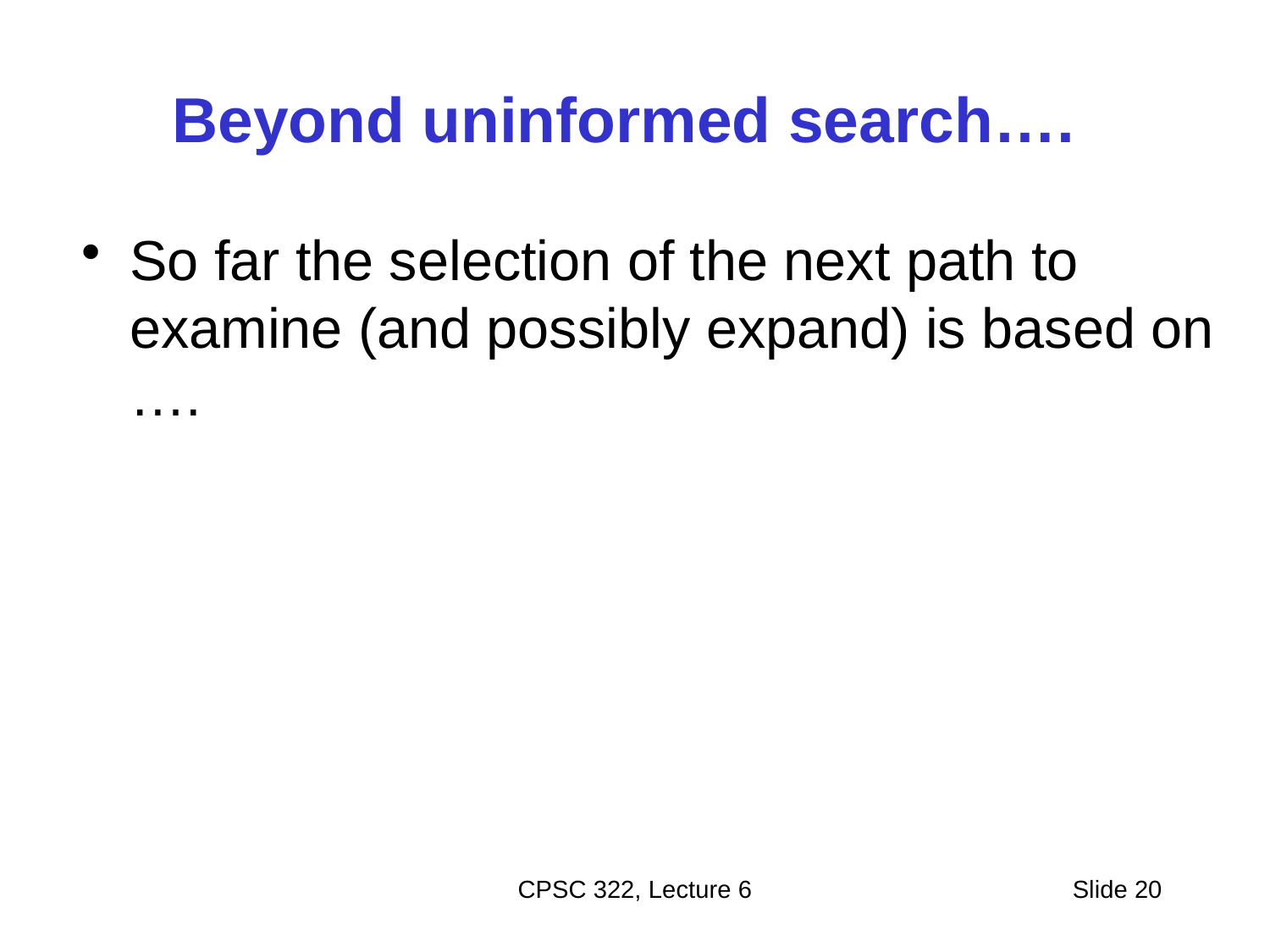

# Beyond uninformed search….
So far the selection of the next path to examine (and possibly expand) is based on ….
CPSC 322, Lecture 6
Slide 20